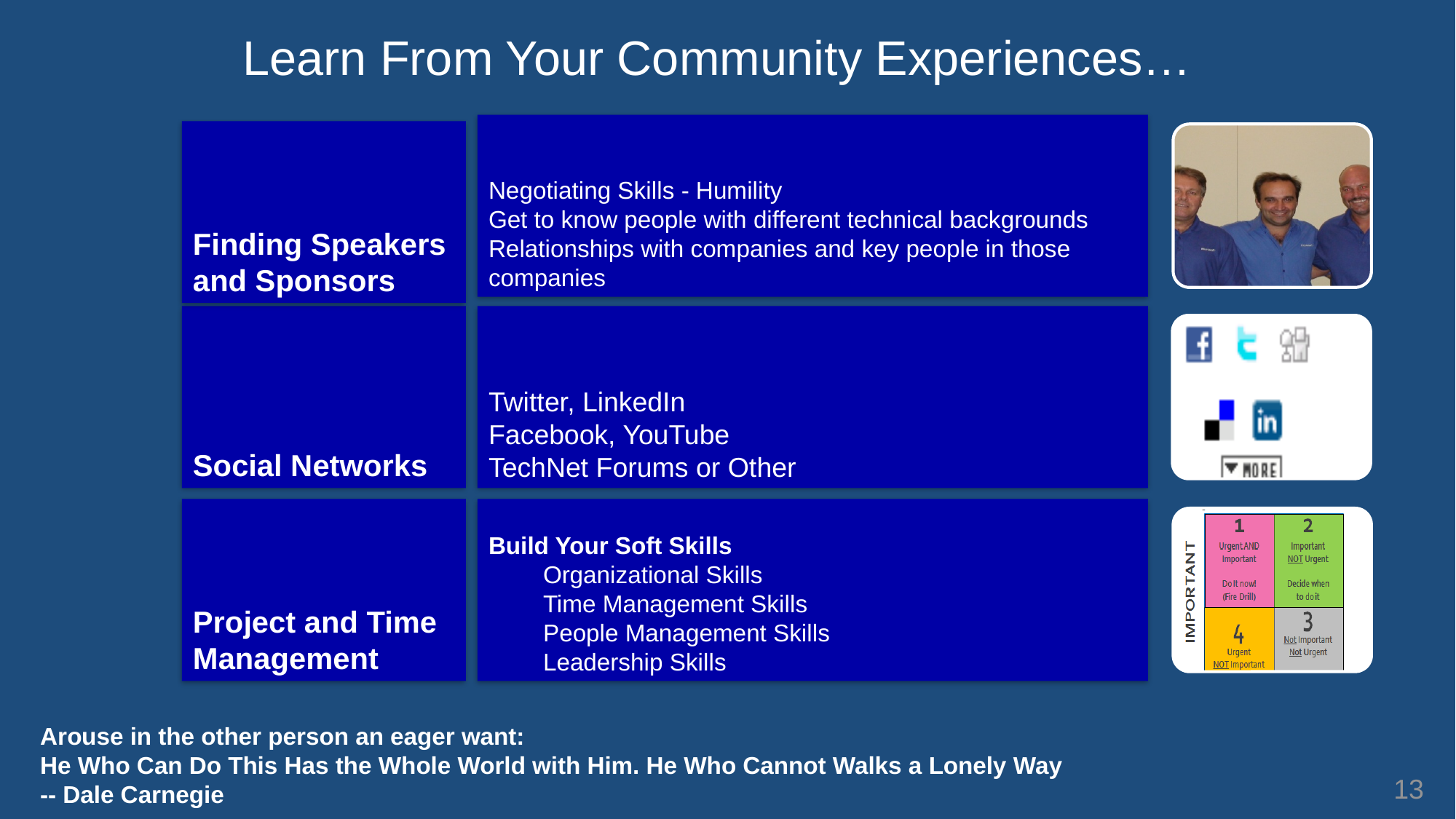

Learn From Your Community Experiences…
Negotiating Skills - Humility
Get to know people with different technical backgrounds
Relationships with companies and key people in those companies
Finding Speakers and Sponsors

Social Networks
Twitter, LinkedIn
Facebook, YouTube
TechNet Forums or Other

Project and Time Management
Build Your Soft Skills
Organizational Skills
Time Management Skills
People Management Skills
Leadership Skills

Arouse in the other person an eager want:
He Who Can Do This Has the Whole World with Him. He Who Cannot Walks a Lonely Way
-- Dale Carnegie
13